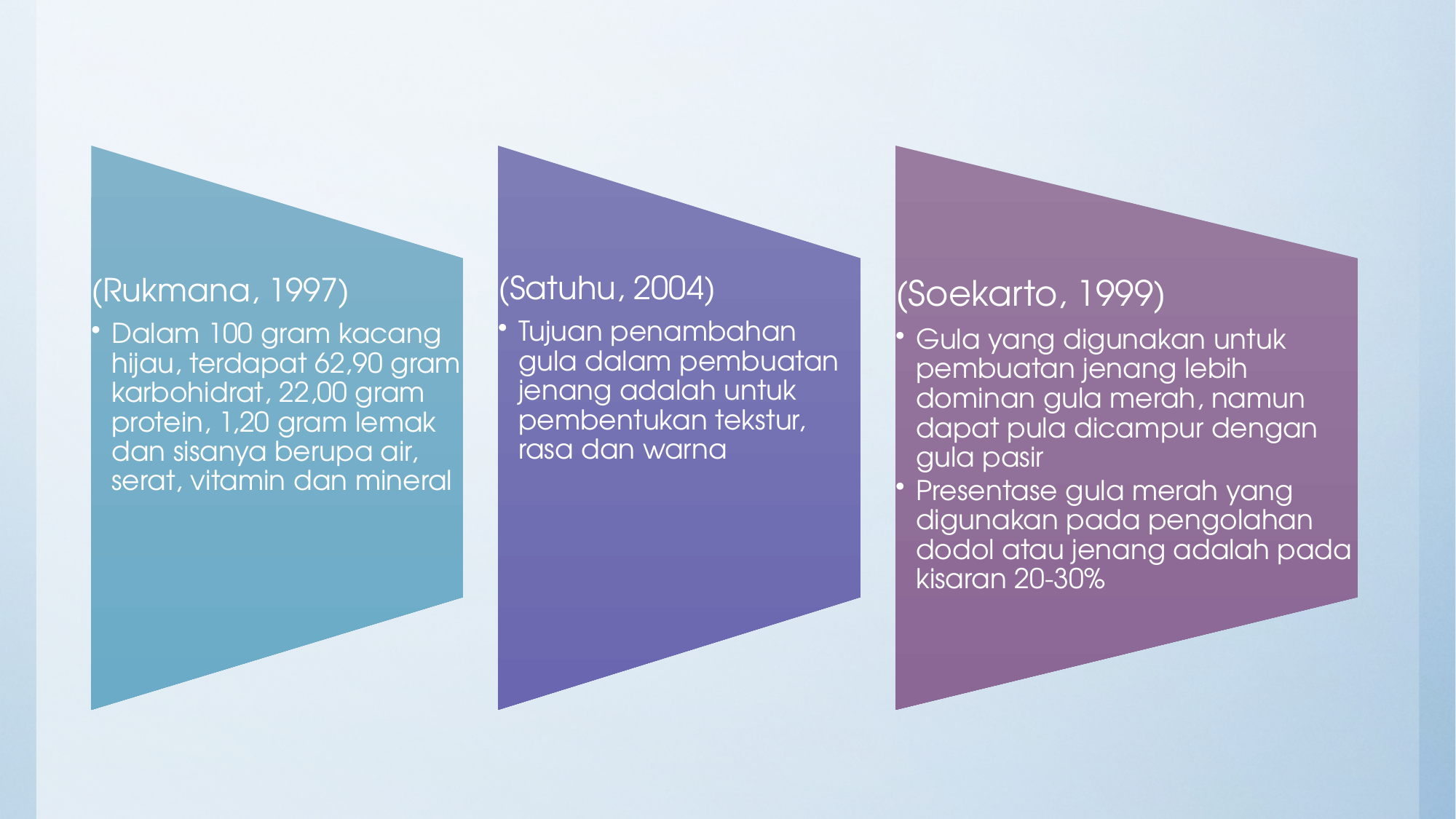

(Rukmana, 1997)
Dalam 100 gram kacang hijau, terdapat 62,90 gram karbohidrat, 22,00 gram protein, 1,20 gram lemak dan sisanya berupa air, serat, vitamin dan mineral
(Satuhu, 2004)
Tujuan penambahan gula dalam pembuatan jenang adalah untuk pembentukan tekstur, rasa dan warna
(Soekarto, 1999)
Gula yang digunakan untuk pembuatan jenang lebih dominan gula merah, namun dapat pula dicampur dengan gula pasir
Presentase gula merah yang digunakan pada pengolahan dodol atau jenang adalah pada kisaran 20-30%